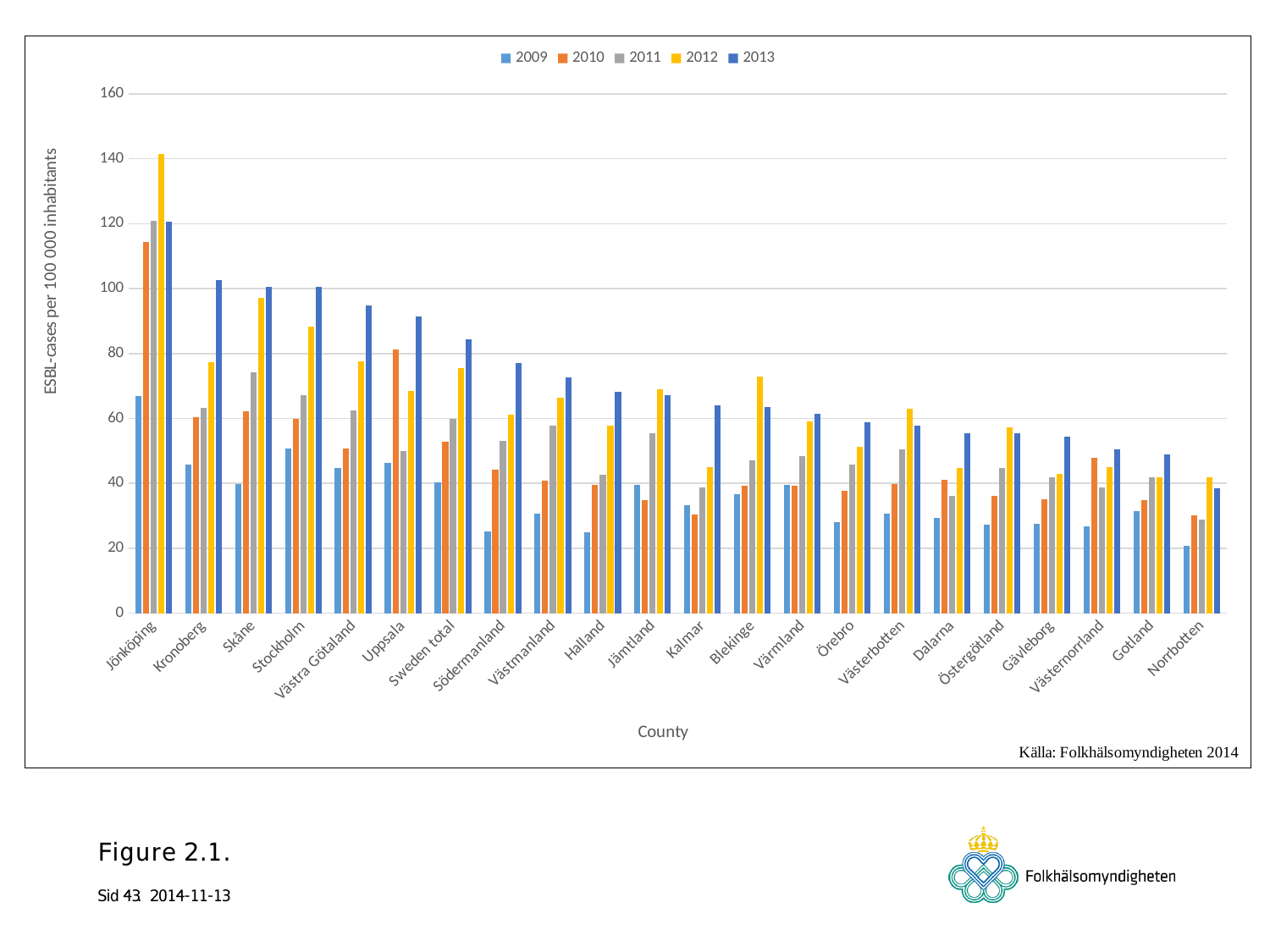

### Chart

| Category | 2009 | 2010 | 2011 | 2012 | 2013 |
|---|---|---|---|---|---|
| Jönköping | 66.9555177298211 | 114.29 | 120.74721215995453 | 141.54448625249177 | 120.73790789338726 |
| Kronoberg | 45.86104104563174 | 60.35 | 63.36174683462042 | 77.4664177699355 | 102.58821517878133 |
| Skåne | 39.72180117654513 | 62.17 | 74.14602376982648 | 97.2220462865612 | 100.62249375818735 |
| Stockholm | 50.61455579536664 | 59.92 | 67.27316106877784 | 88.38715076497198 | 100.50660135124514 |
| Västra Götaland | 44.85624973717041 | 50.69 | 62.36624577833326 | 77.72828466047298 | 94.79383115676956 |
| Uppsala | 46.39979752815624 | 81.28 | 49.9069781177096 | 68.42565435687195 | 91.46667978846882 |
| Sweden total | 40.189784857251325 | 52.92 | 59.749938177901065 | 75.60779510611933 | 84.30393627115944 |
| Södermanland | 25.27383080656971 | 44.32 | 53.19871002300386 | 61.15250634275252 | 77.09794681682753 |
| Västmanland | 30.634207668100245 | 40.75 | 57.8155173702199 | 66.34819532908705 | 72.57174179900716 |
| Halland | 24.93051461298745 | 39.4 | 42.75430525911098 | 57.87265385576556 | 68.11367487941598 |
| Jämtland | 39.47389196785247 | 34.73 | 55.42403344444533 | 68.93764708679012 | 67.21439811483381 |
| Kalmar | 33.38483729171927 | 30.4 | 38.611695053412845 | 44.95863805299125 | 64.13709946381385 |
| Blekinge | 36.699412154058884 | 39.16 | 47.065283470280235 | 72.87529133703181 | 63.49954502903304 |
| Värmland | 39.5232327076708 | 39.16 | 48.39845124956001 | 58.95708217372198 | 61.35529463323776 |
| Örebro | 27.968818353282035 | 37.83 | 45.81421448155356 | 51.216298792355 | 58.865782511957114 |
| Västerbotten | 30.555254730262853 | 39.72 | 50.449229205097296 | 63.02432200817011 | 57.82959036735194 |
| Dalarna | 29.299630318244624 | 41.15 | 36.15786523963625 | 44.83737412088011 | 55.5257094851613 |
| Östergötland | 27.15953416716225 | 36.08 | 44.77179145160355 | 57.17131106725928 | 55.498711881748925 |
| Gävleborg | 27.514300195496343 | 35.08 | 42.00919856589287 | 43.01666082266653 | 54.32240889304602 |
| Västernorrland | 26.744348713391105 | 47.81 | 38.81811236604654 | 45.0448588938801 | 50.38074629577627 |
| Gotland | 31.456982576326872 | 34.92 | 41.87896977734348 | 41.92798867944306 | 48.98444743793846 |
| Norrbotten | 20.881940735445887 | 30.17 | 28.968597235913016 | 41.82804650957018 | 38.486826280087875 |
# Figure 2.1.
43
2014-11-13